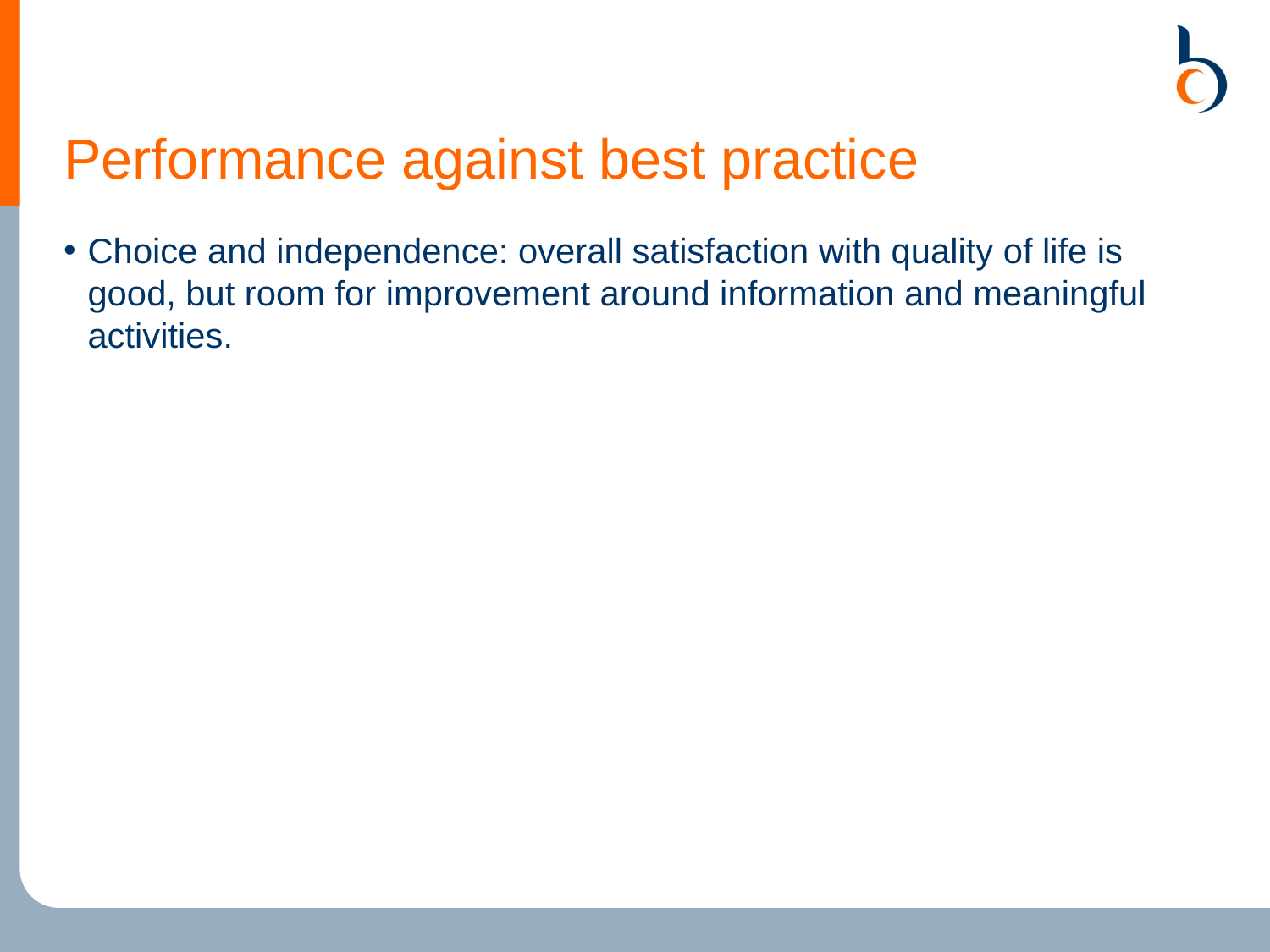

# Performance against best practice
Choice and independence: overall satisfaction with quality of life is good, but room for improvement around information and meaningful activities.